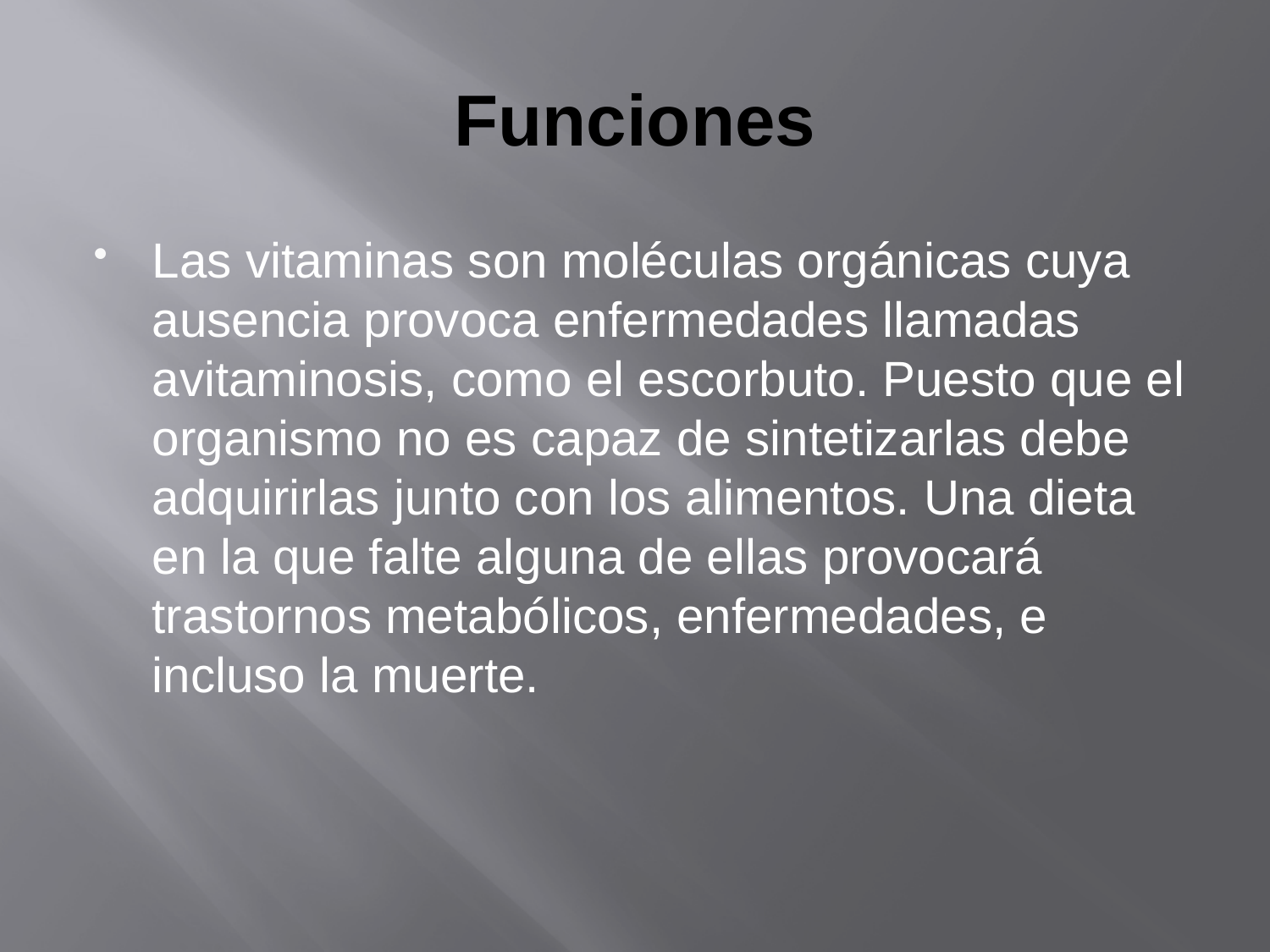

# Funciones
Las vitaminas son moléculas orgánicas cuya ausencia provoca enfermedades llamadas avitaminosis, como el escorbuto. Puesto que el organismo no es capaz de sintetizarlas debe adquirirlas junto con los alimentos. Una dieta en la que falte alguna de ellas provocará trastornos metabólicos, enfermedades, e incluso la muerte.